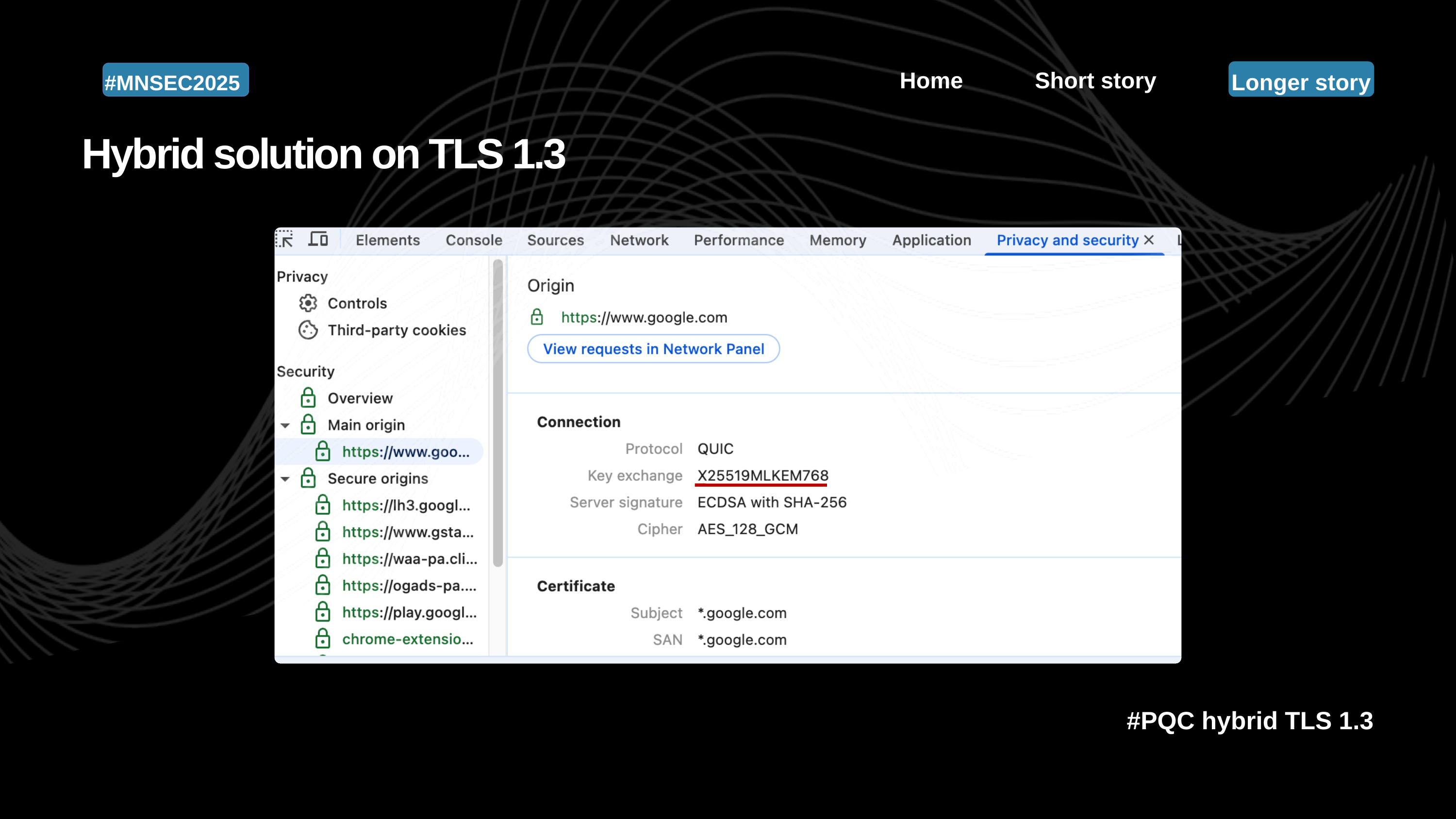

Home
Short story
Longer story
#MNSEC2025
Hybrid solution on TLS 1.3

#PQC hybrid TLS 1.3